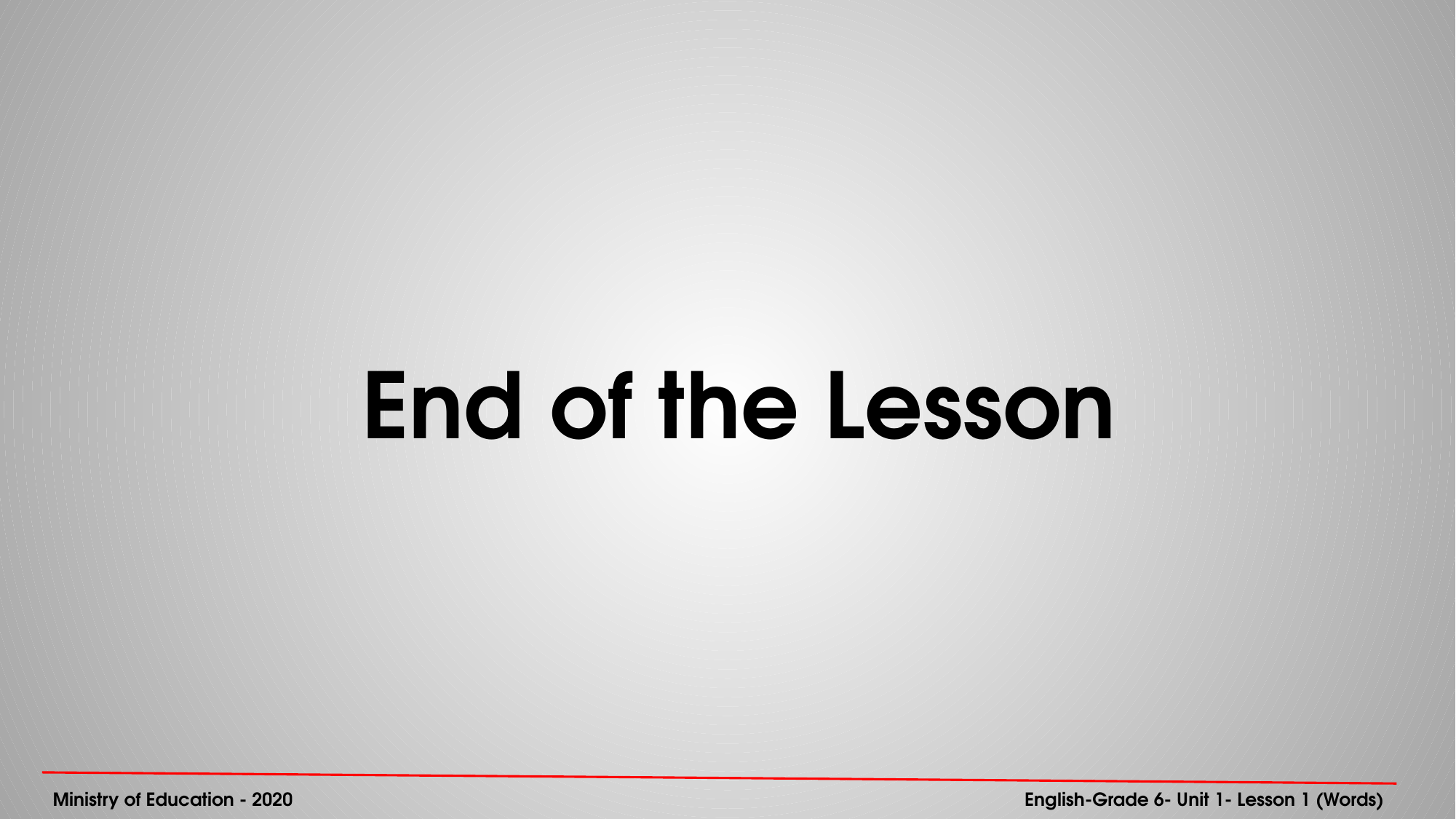

# End of the Lesson
English-Grade 6- Unit 1- Lesson 1 (Words)
Ministry of Education - 2020